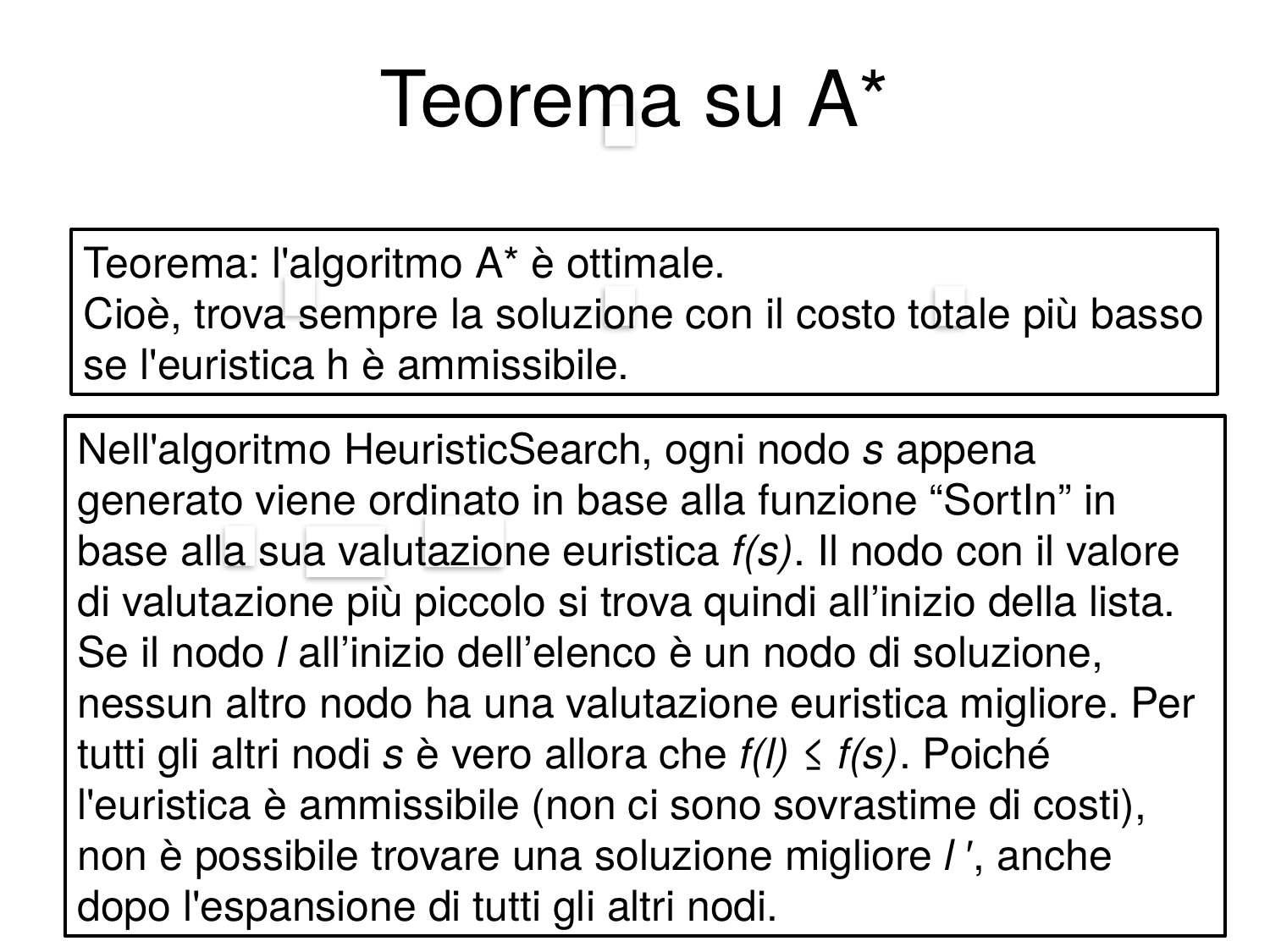

# Teorema su A*

Teorema: l'algoritmo A* è ottimale.
Cioè, trova sempre la soluzione con il costo totale più basso
se l'euristica h è ammissibile.

Nell'algoritmo HeuristicSearch, ogni nodo s appena generato viene ordinato in base alla funzione “SortIn” in base alla sua valutazione euristica f(s). Il nodo con il valore di valutazione più piccolo si trova quindi all’inizio della lista. Se il nodo l all’inizio dell’elenco è un nodo di soluzione, nessun altro nodo ha una valutazione euristica migliore. Per tutti gli altri nodi s è vero allora che f(l) ≤ f(s). Poiché l'euristica è ammissibile (non ci sono sovrastime di costi), non è possibile trovare una soluzione migliore l ′, anche dopo l'espansione di tutti gli altri nodi.